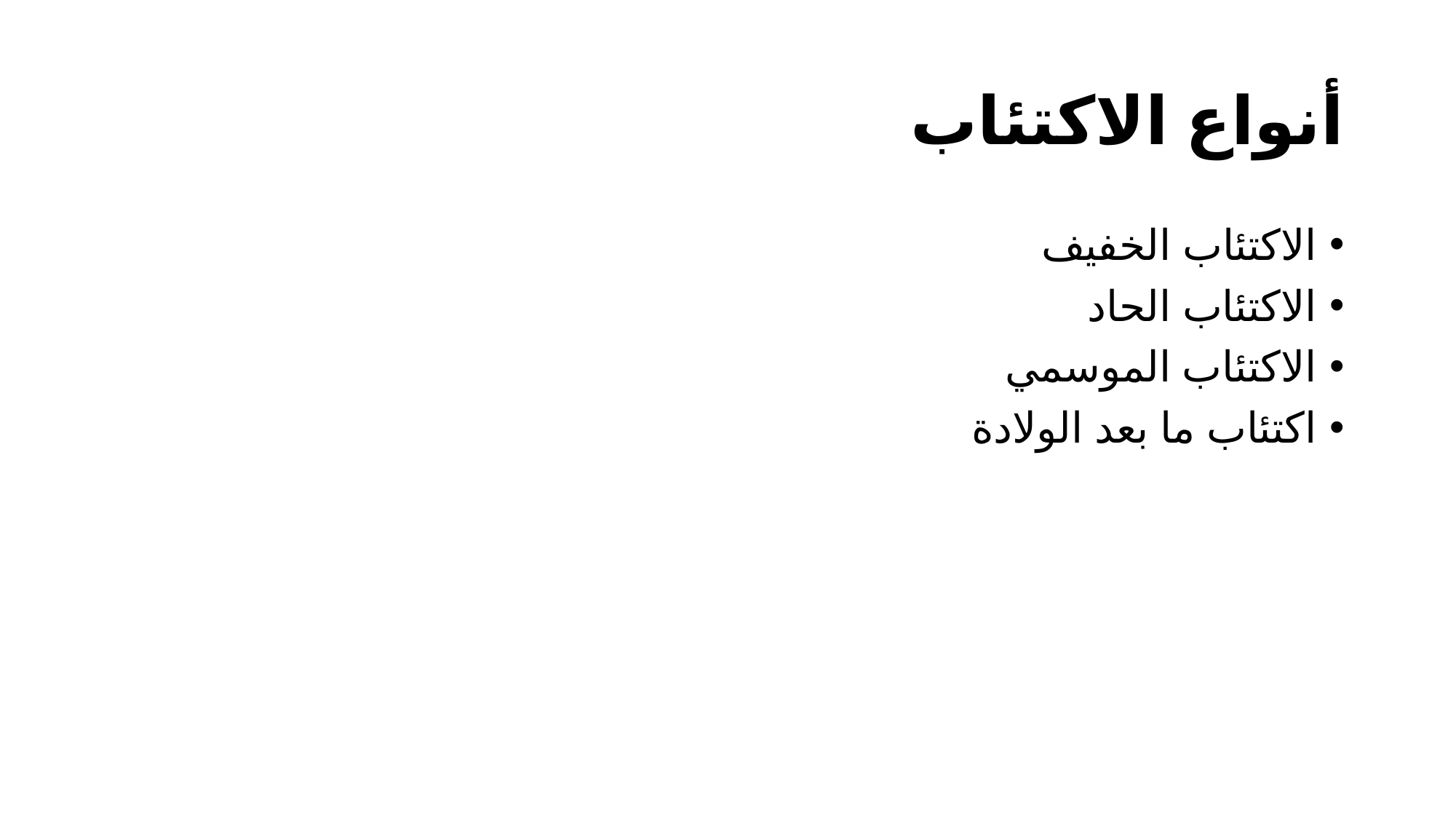

# أنواع الاكتئاب
الاكتئاب الخفيف
الاكتئاب الحاد
الاكتئاب الموسمي
اكتئاب ما بعد الولادة